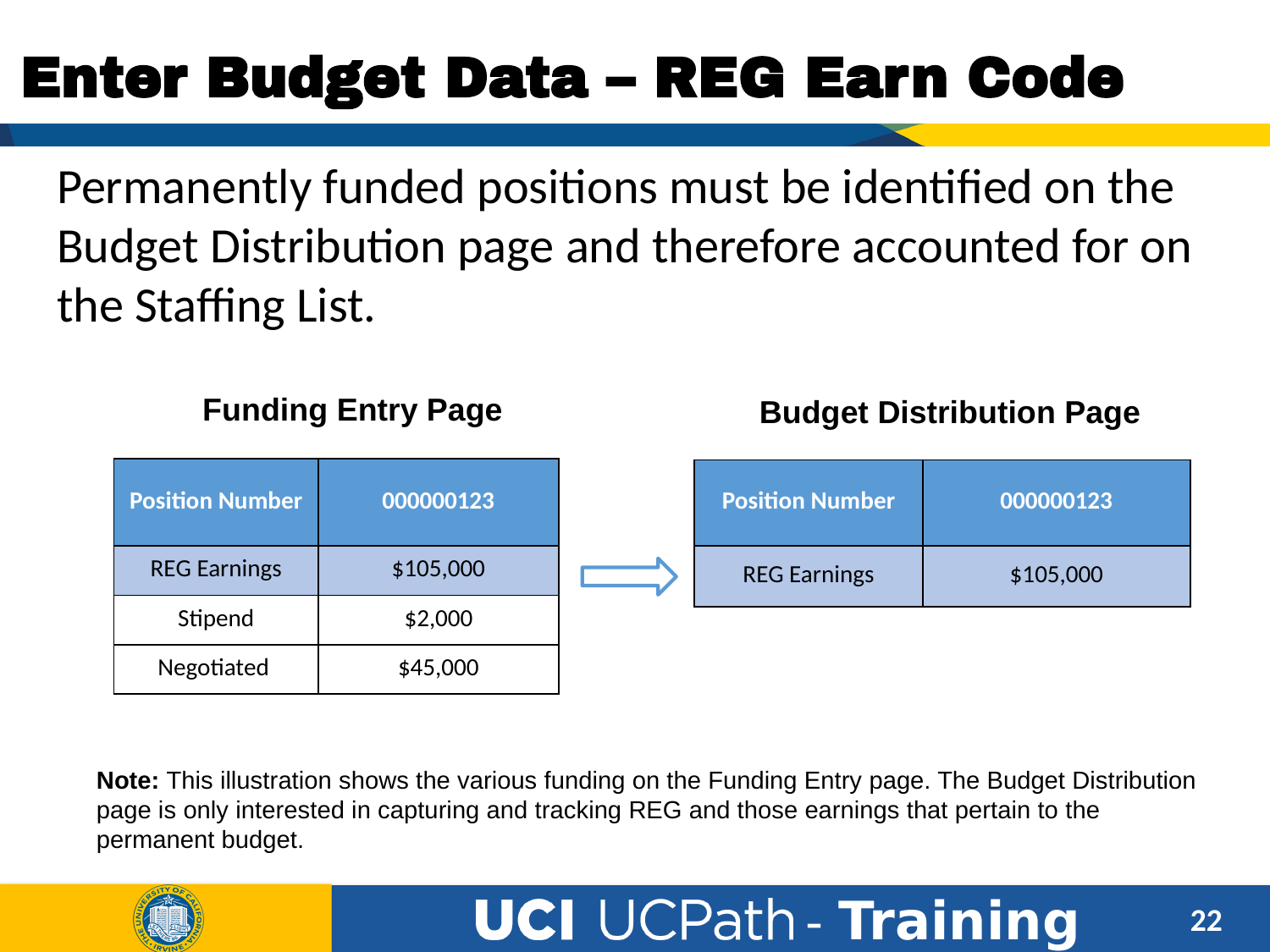

# Enter Budget Data – REG Earn Code
Permanently funded positions must be identified on the Budget Distribution page and therefore accounted for on the Staffing List.
Funding Entry Page
Budget Distribution Page
| Position Number | 000000123 |
| --- | --- |
| REG Earnings | $105,000 |
| Stipend | $2,000 |
| Negotiated | $45,000 |
| Position Number | 000000123 |
| --- | --- |
| REG Earnings | $105,000 |

Note: This illustration shows the various funding on the Funding Entry page. The Budget Distribution page is only interested in capturing and tracking REG and those earnings that pertain to the permanent budget.